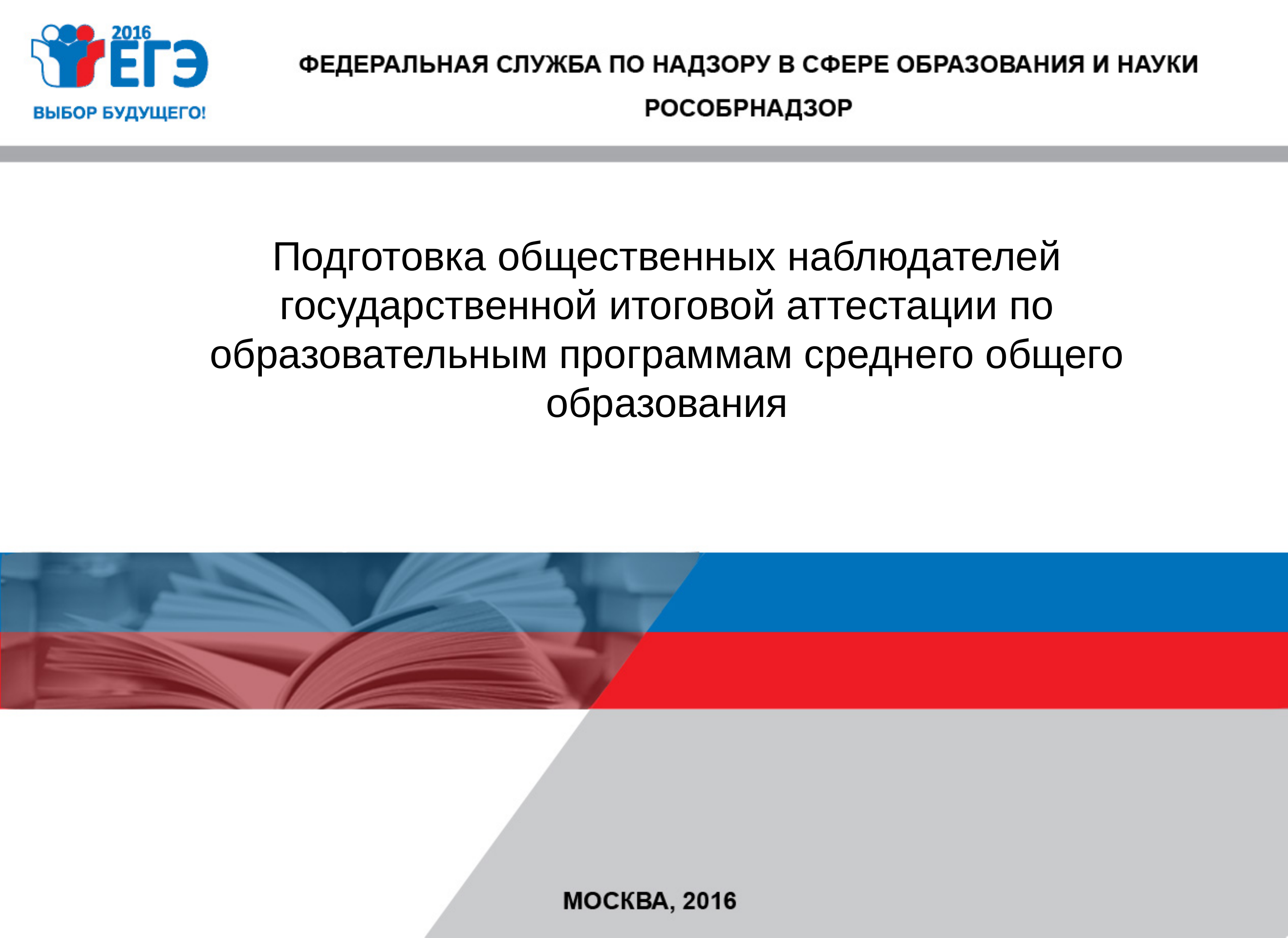

# Подготовка общественных наблюдателей государственной итоговой аттестации по образовательным программам среднего общего образования